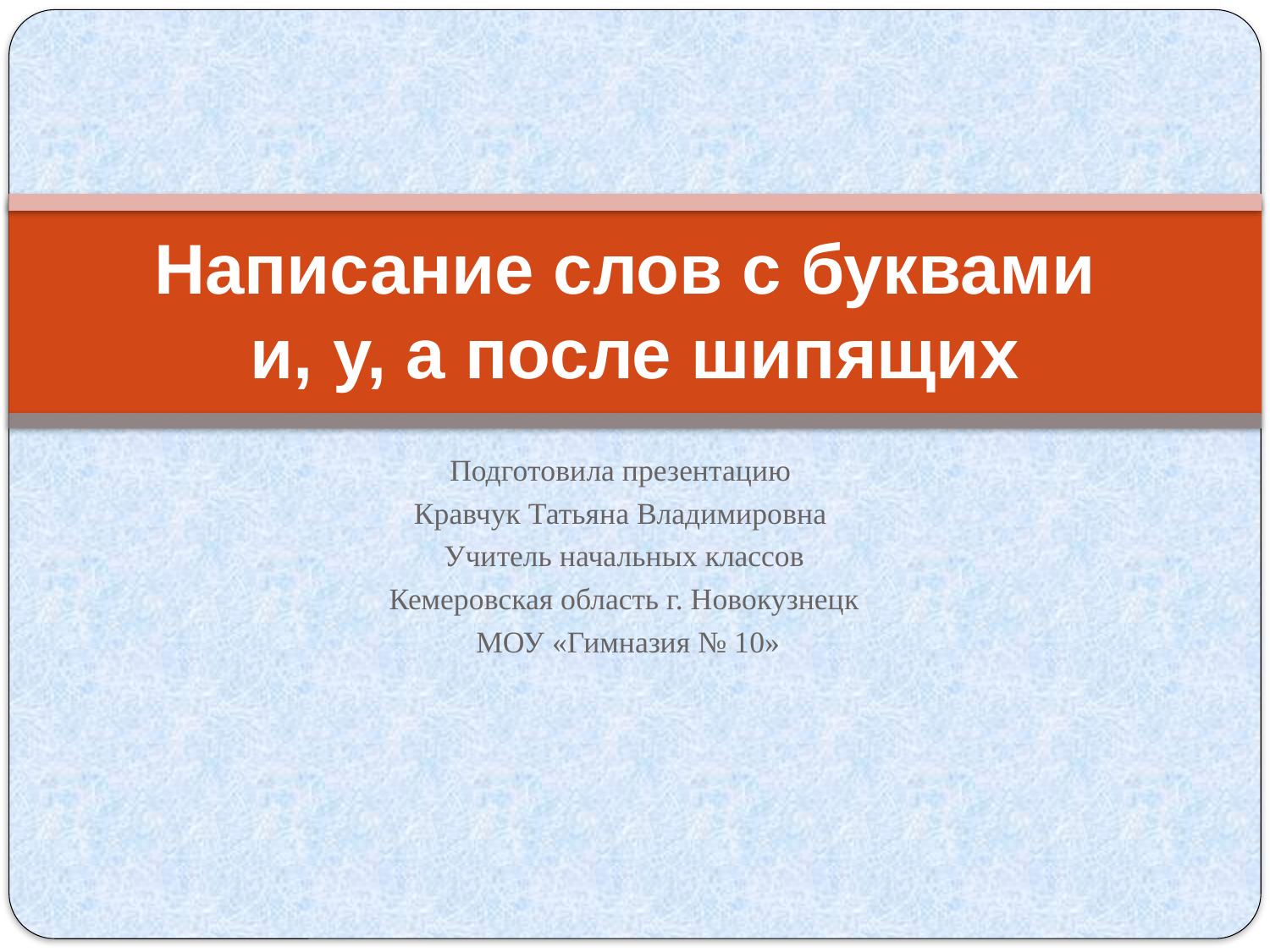

# Написание слов с буквами и, у, а после шипящих
Подготовила презентацию
Кравчук Татьяна Владимировна
Учитель начальных классов
Кемеровская область г. Новокузнецк
 МОУ «Гимназия № 10»